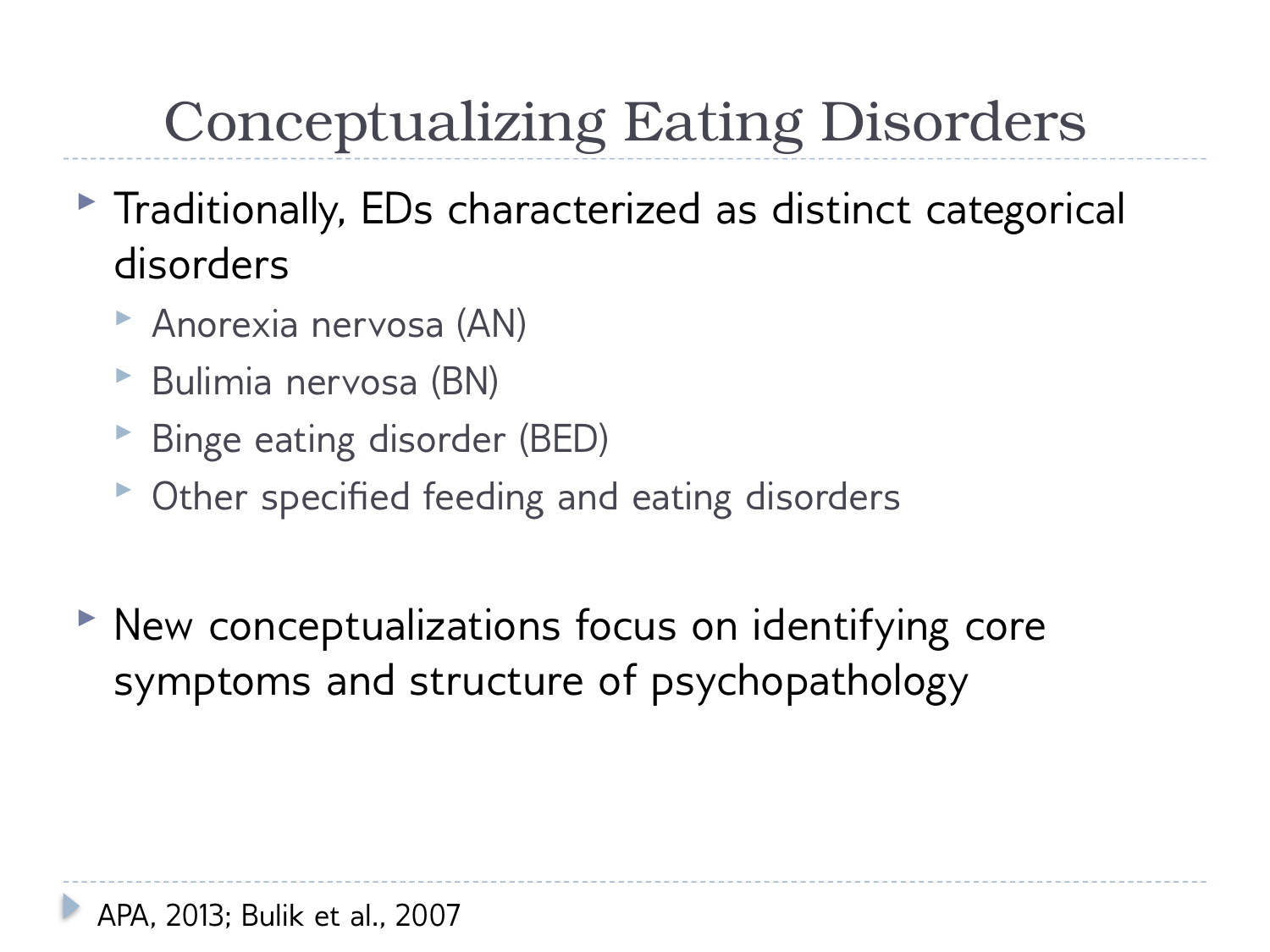

# Conceptualizing Eating Disorders

Traditionally, EDs characterized as distinct categorical disorders
Anorexia nervosa (AN)
Bulimia nervosa (BN)
Binge eating disorder (BED)
Other specified feeding and eating disorders

New conceptualizations focus on identifying core symptoms and structure of psychopathology

APA, 2013; Bulik et al., 2007